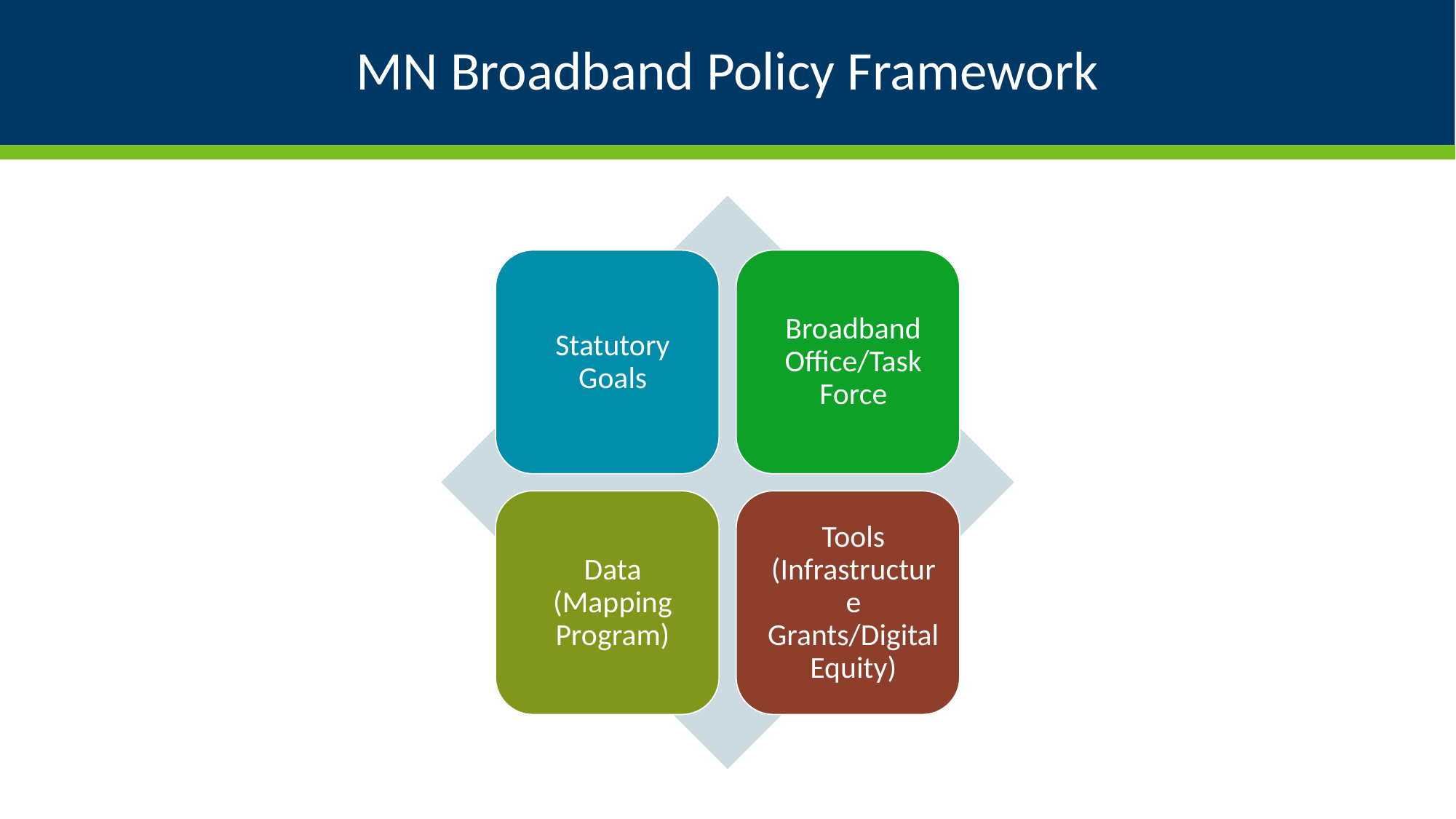

# MN Broadband Policy Framework
Statutory Goals
Broadband Office/Task Force
Data (Mapping Program)
Tools (Infrastructure Grants/Digital Equity)